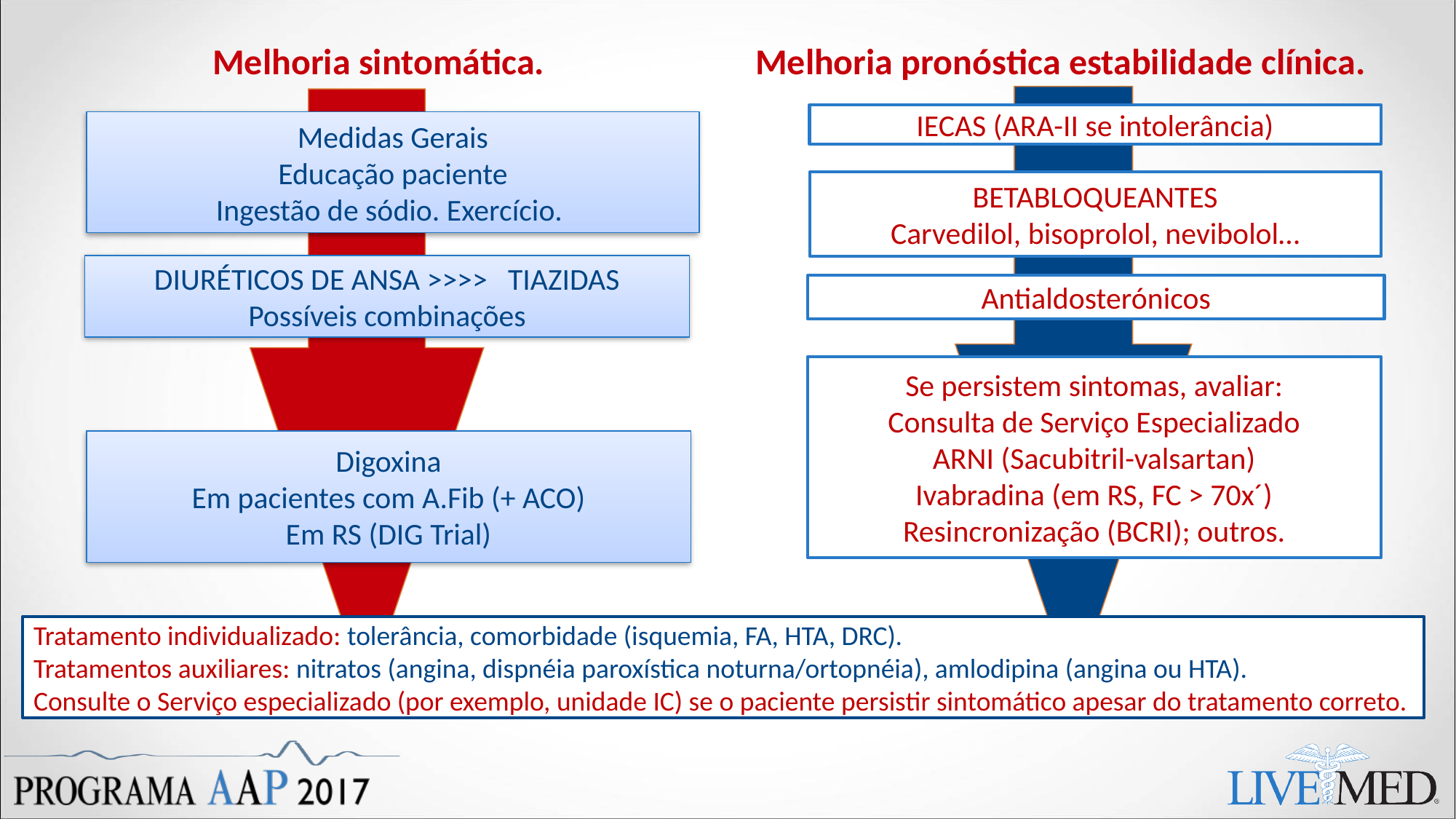

Melhoria sintomática.
Melhoria pronóstica estabilidade clínica.

IECAS (ARA-II se intolerância)
Medidas Gerais
Educação paciente
Ingestão de sódio. Exercício.
BETABLOQUEANTES
Carvedilol, bisoprolol, nevibolol…
DIURÉTICOS DE ANSA >>>>   TIAZIDAS
Possíveis combinações
Antialdosterónicos
Se persistem sintomas, avaliar:
Consulta de Serviço Especializado
ARNI (Sacubitril-valsartan)
Ivabradina (em RS, FC > 70x´)
Resincronização (BCRI); outros.
Digoxina
Em pacientes com A.Fib (+ ACO)
Em RS (DIG Trial)
Tratamento individualizado: tolerância, comorbidade (isquemia, FA, HTA, DRC).
Tratamentos auxiliares: nitratos (angina, dispnéia paroxística noturna/ortopnéia), amlodipina (angina ou HTA).
Consulte o Serviço especializado (por exemplo, unidade IC) se o paciente persistir sintomático apesar do tratamento correto.